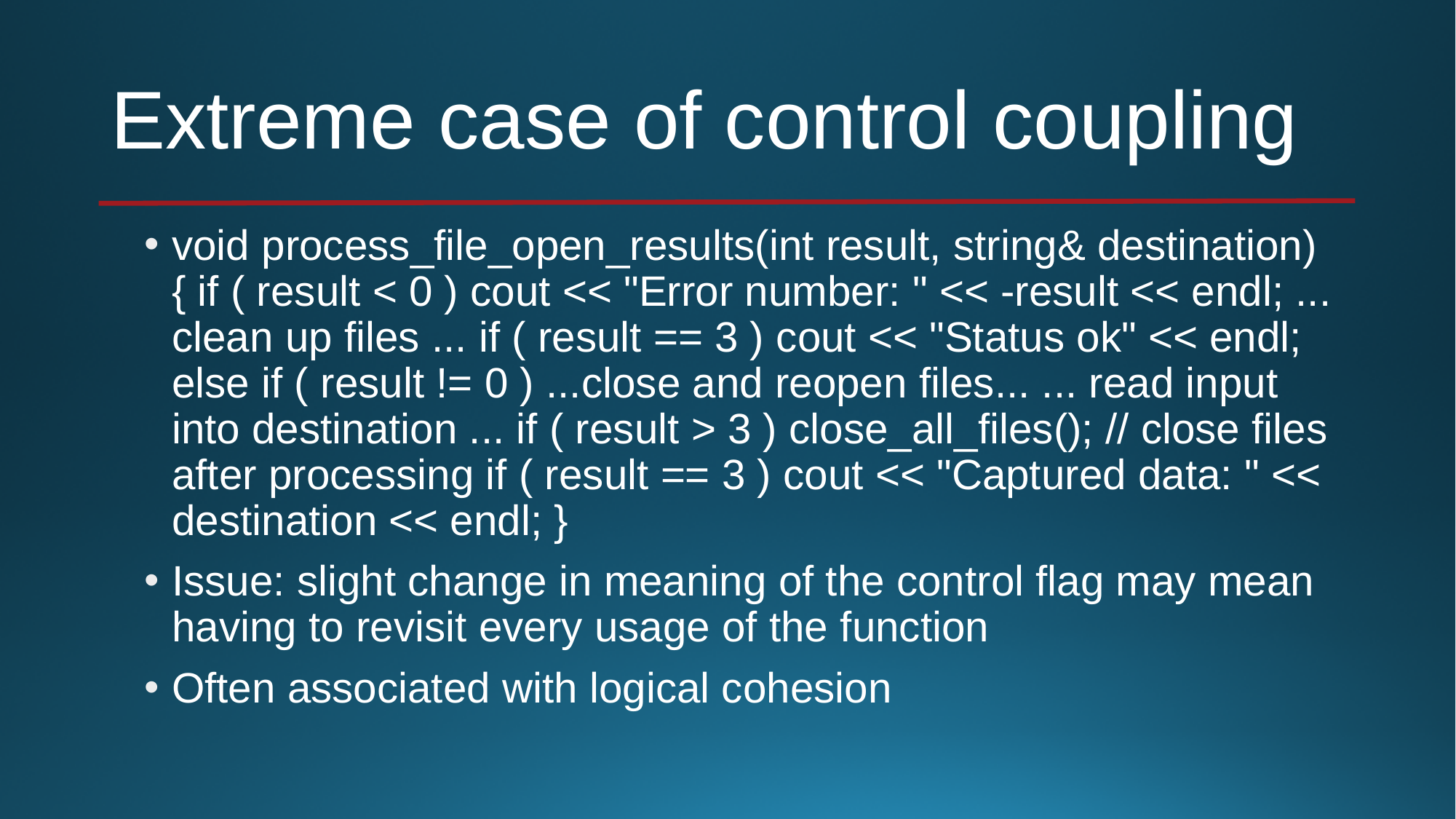

# Extreme case of control coupling
void process_file_open_results(int result, string& destination) { if ( result < 0 ) cout << "Error number: " << -result << endl; ... clean up files ... if ( result == 3 ) cout << "Status ok" << endl; else if ( result != 0 ) ...close and reopen files... ... read input into destination ... if ( result > 3 ) close_all_files(); // close files after processing if ( result == 3 ) cout << "Captured data: " << destination << endl; }
Issue: slight change in meaning of the control flag may mean having to revisit every usage of the function
Often associated with logical cohesion